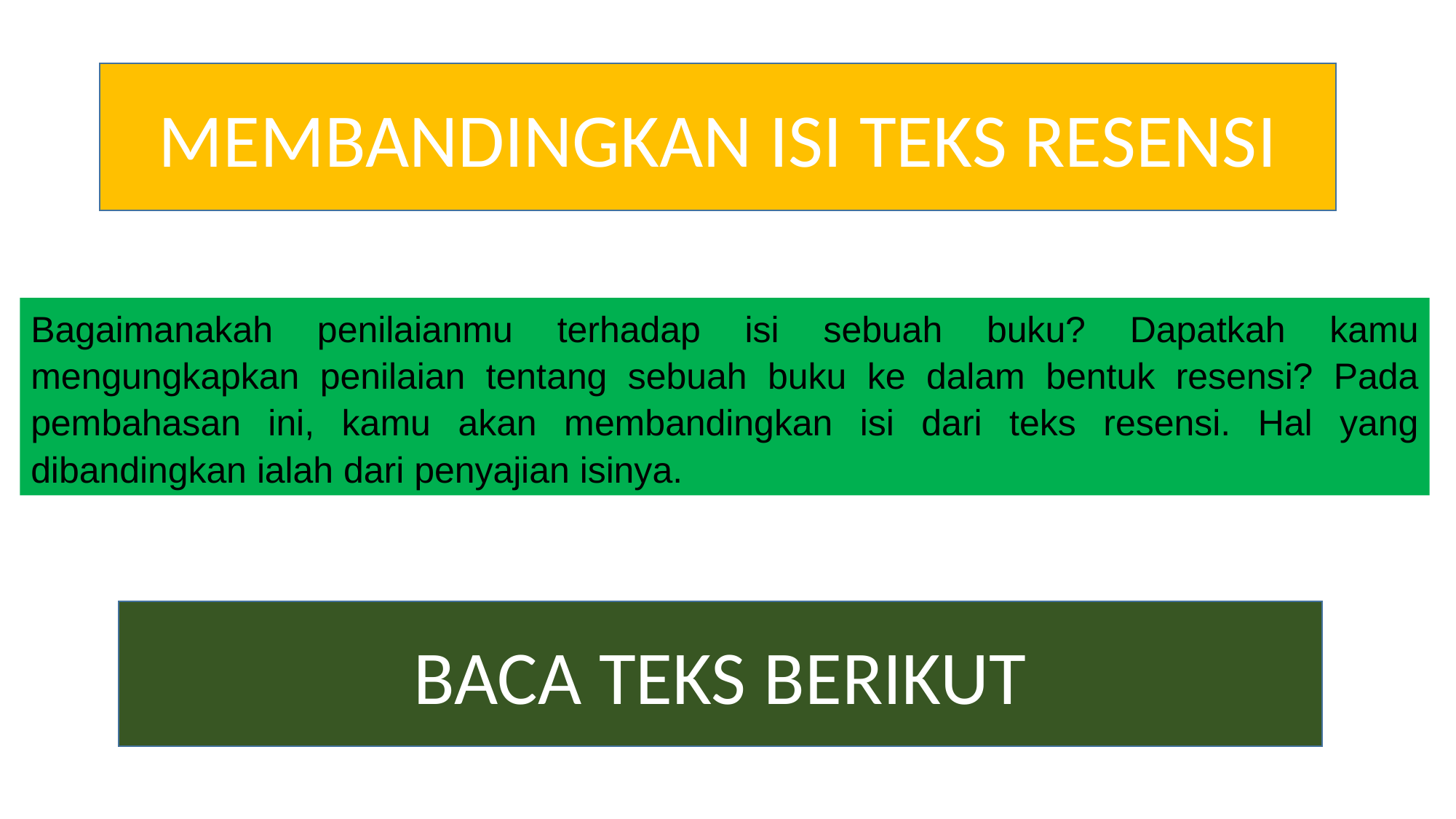

MEMBANDINGKAN ISI TEKS RESENSI
Bagaimanakah penilaianmu terhadap isi sebuah buku? Dapatkah kamu mengungkapkan penilaian tentang sebuah buku ke dalam bentuk resensi? Pada pembahasan ini, kamu akan membandingkan isi dari teks resensi. Hal yang dibandingkan ialah dari penyajian isinya.
BACA TEKS BERIKUT